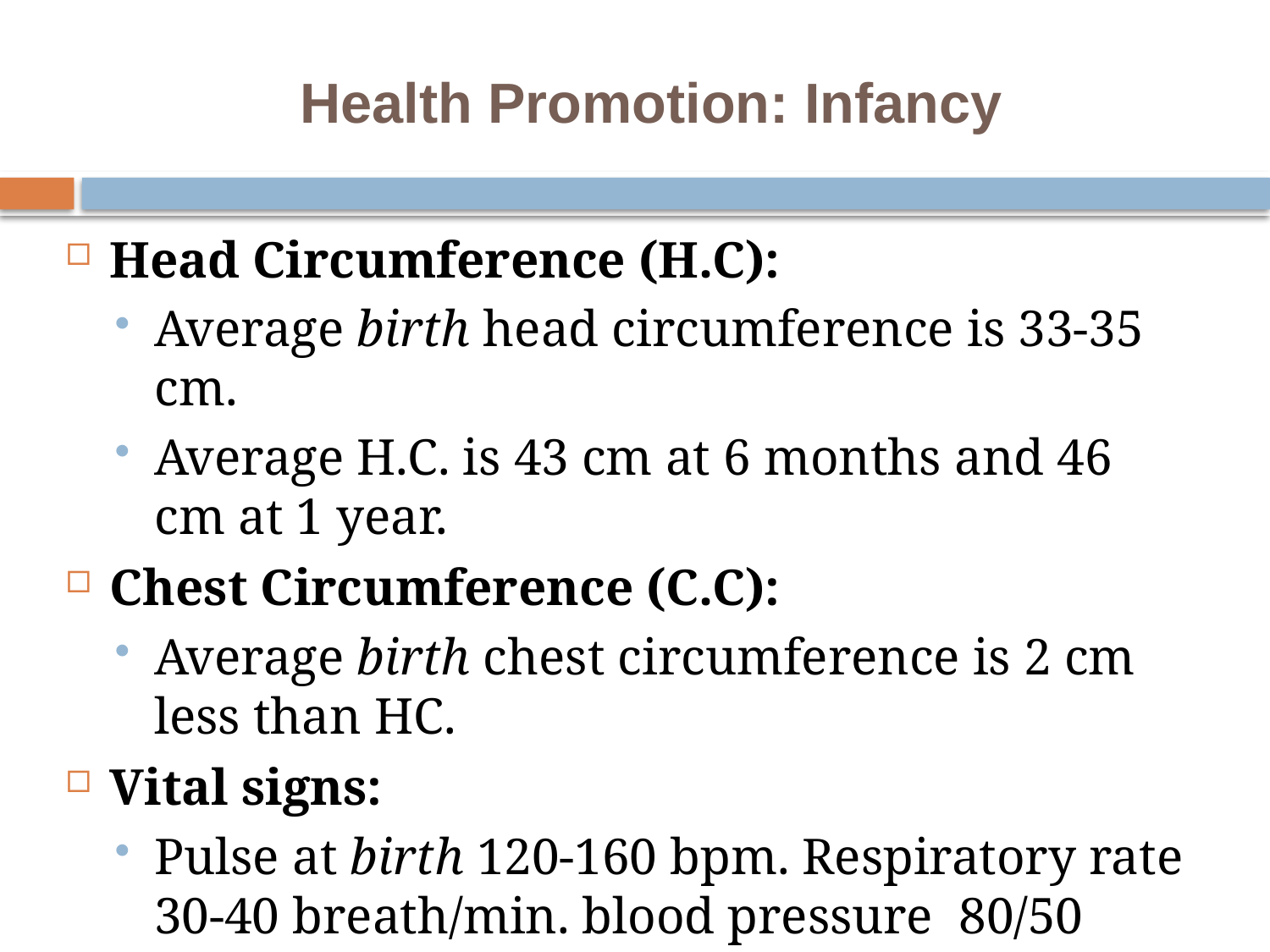

# Health Promotion: Infancy
Head Circumference (H.C):
Average birth head circumference is 33-35 cm.
Average H.C. is 43 cm at 6 months and 46 cm at 1 year.
Chest Circumference (C.C):
Average birth chest circumference is 2 cm less than HC.
Vital signs:
Pulse at birth 120-160 bpm. Respiratory rate 30-40 breath/min. blood pressure  80/50 mmHg.